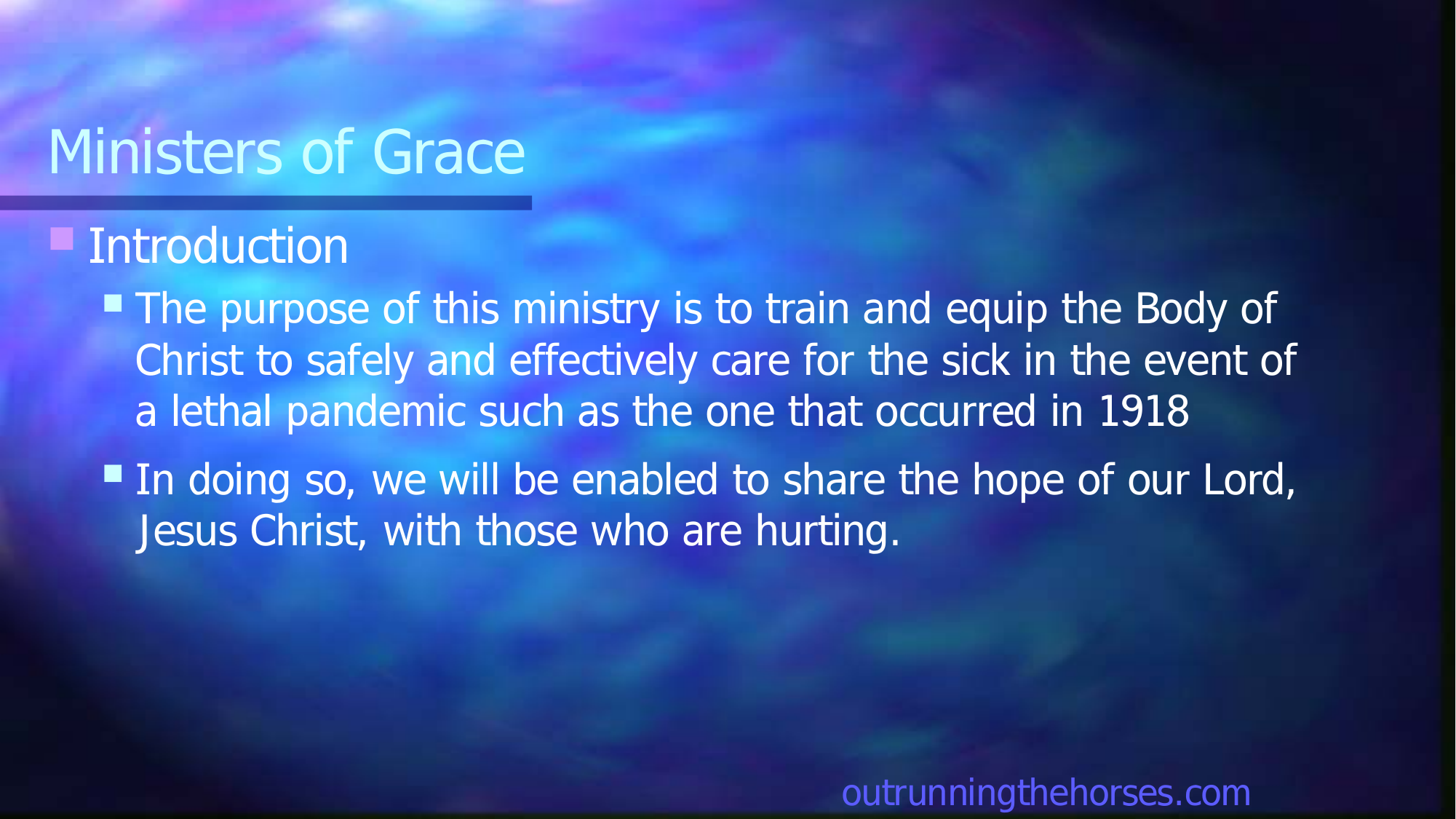

# Ministers of Grace
Introduction
The purpose of this ministry is to train and equip the Body of Christ to safely and effectively care for the sick in the event of a lethal pandemic such as the one that occurred in 1918
In doing so, we will be enabled to share the hope of our Lord, Jesus Christ, with those who are hurting.
outrunningthehorses.com